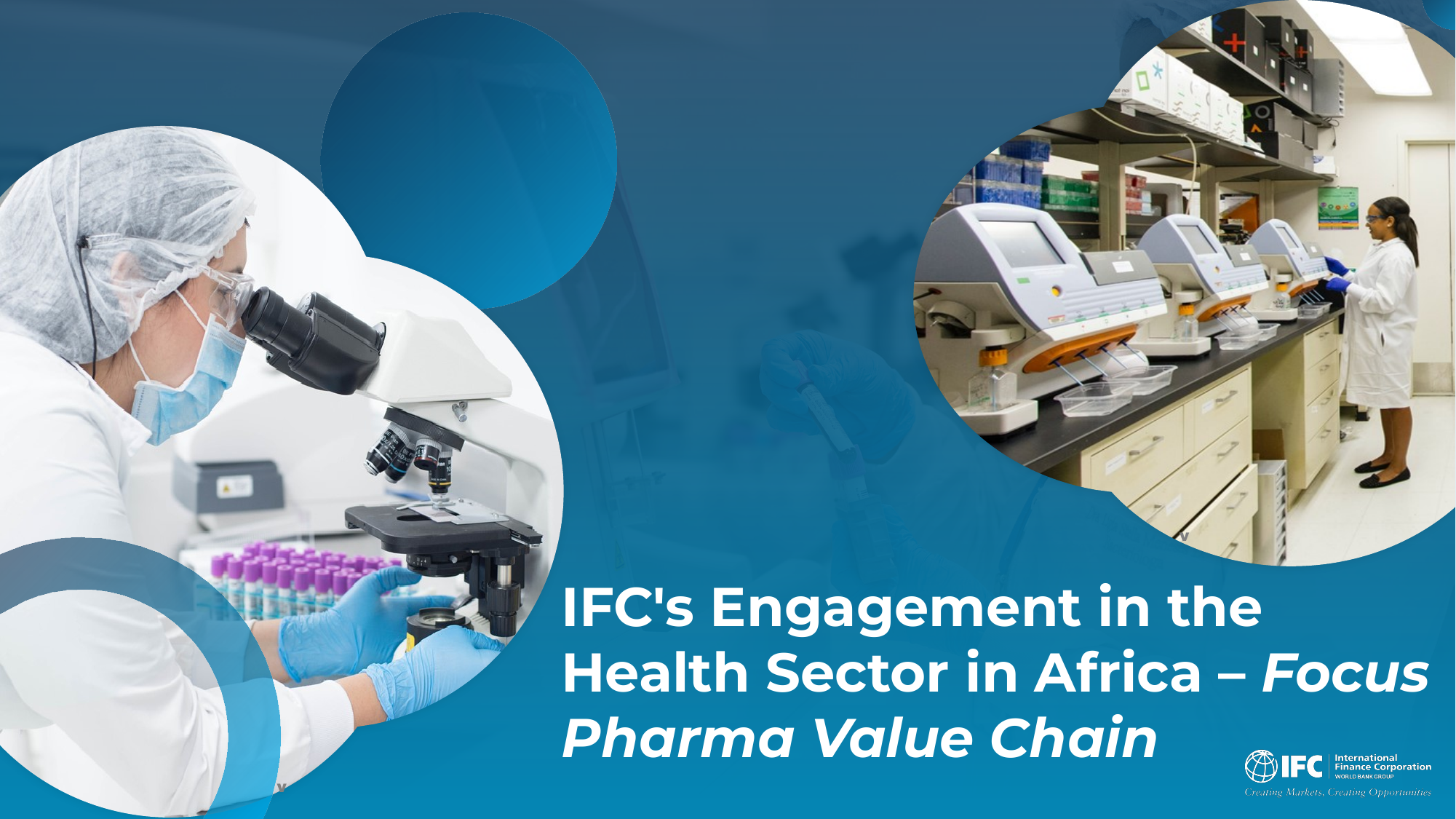

v
IFC's Engagement in the Health Sector in Africa – Focus Pharma Value Chain